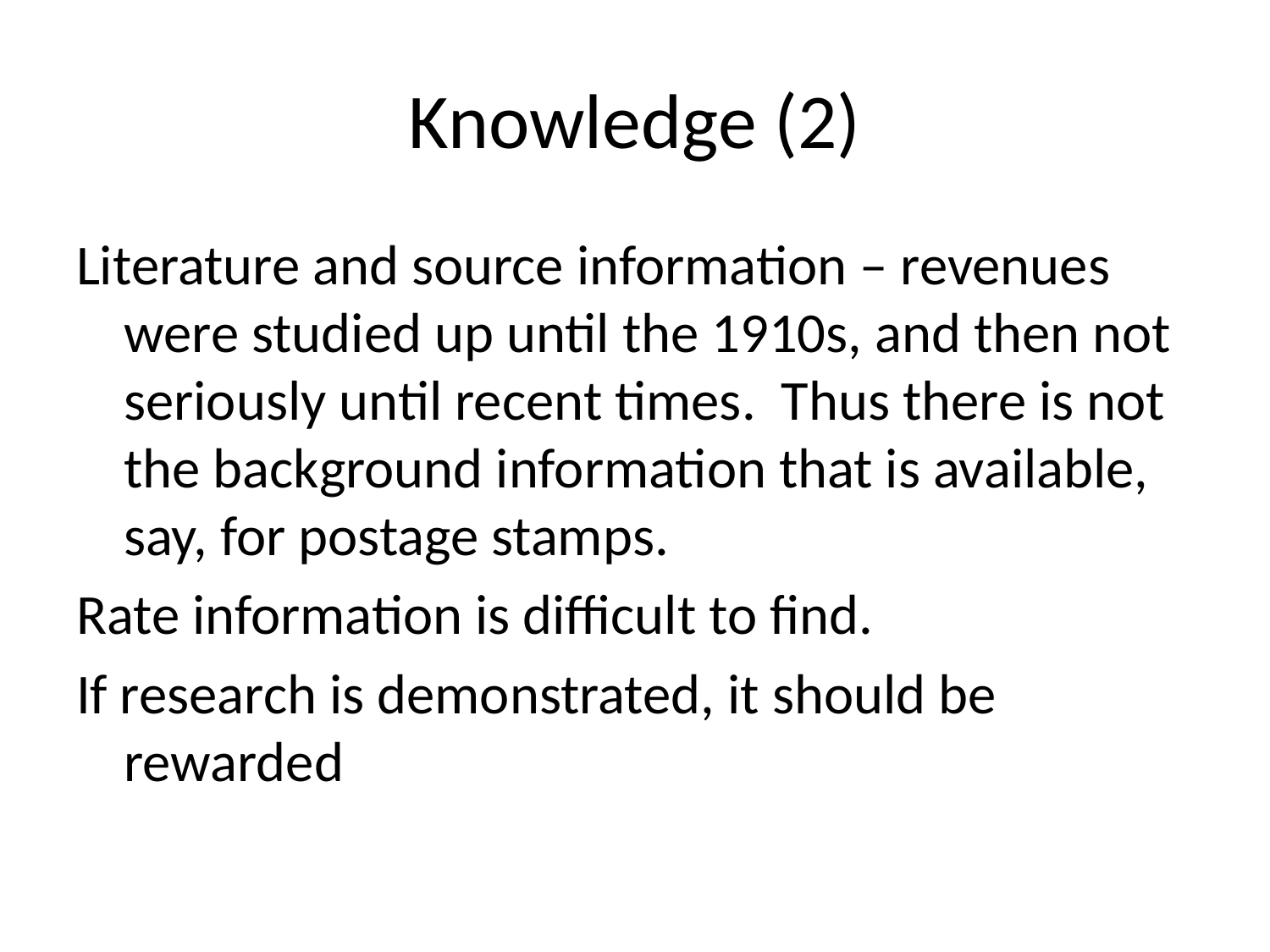

# Knowledge (2)
Literature and source information – revenues were studied up until the 1910s, and then not seriously until recent times.  Thus there is not the background information that is available, say, for postage stamps.
Rate information is difficult to find.
If research is demonstrated, it should be rewarded